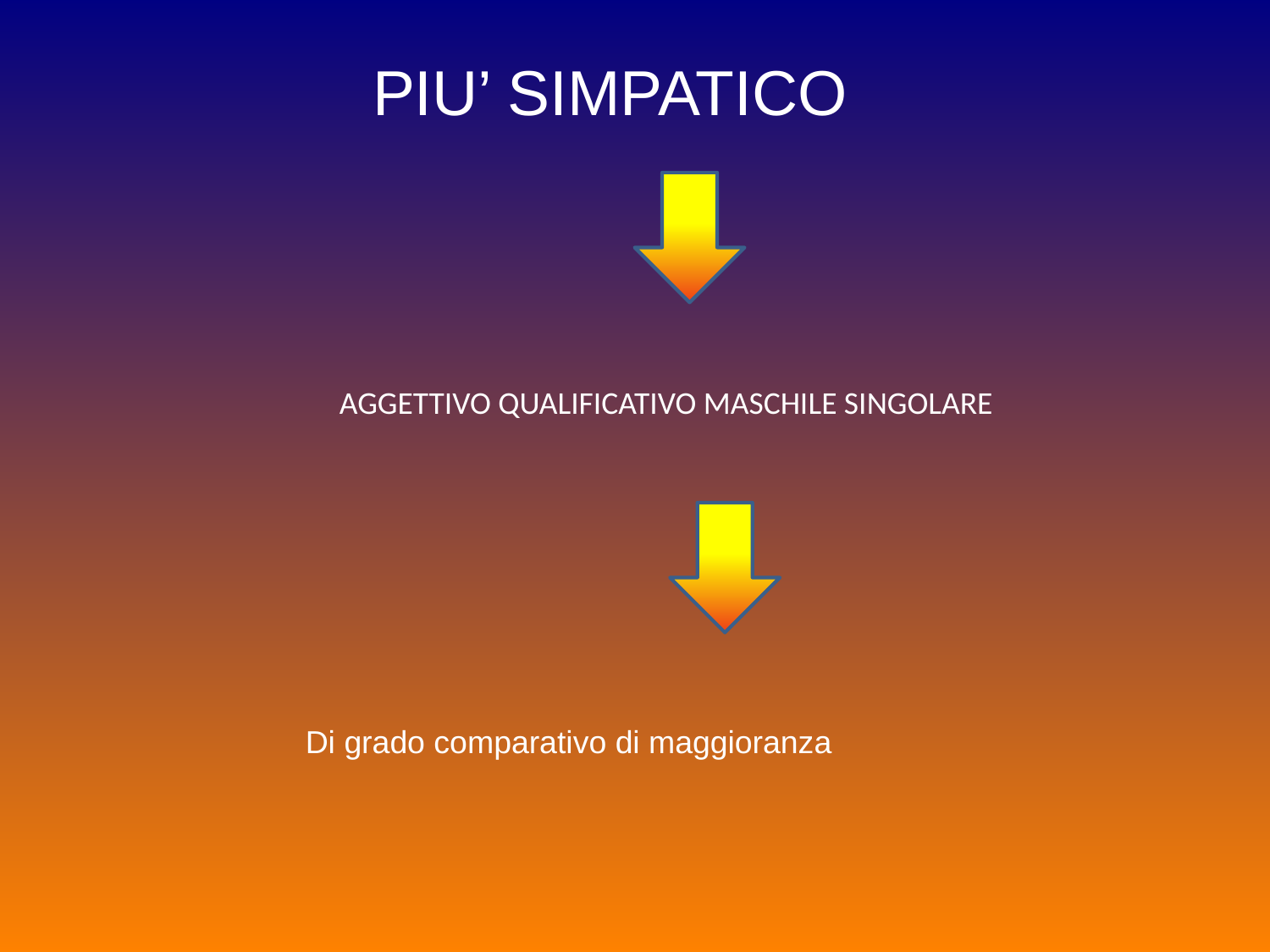

PIU’ SIMPATICO

AGGETTIVO QUALIFICATIVO MASCHILE SINGOLARE

Di grado comparativo di maggioranza